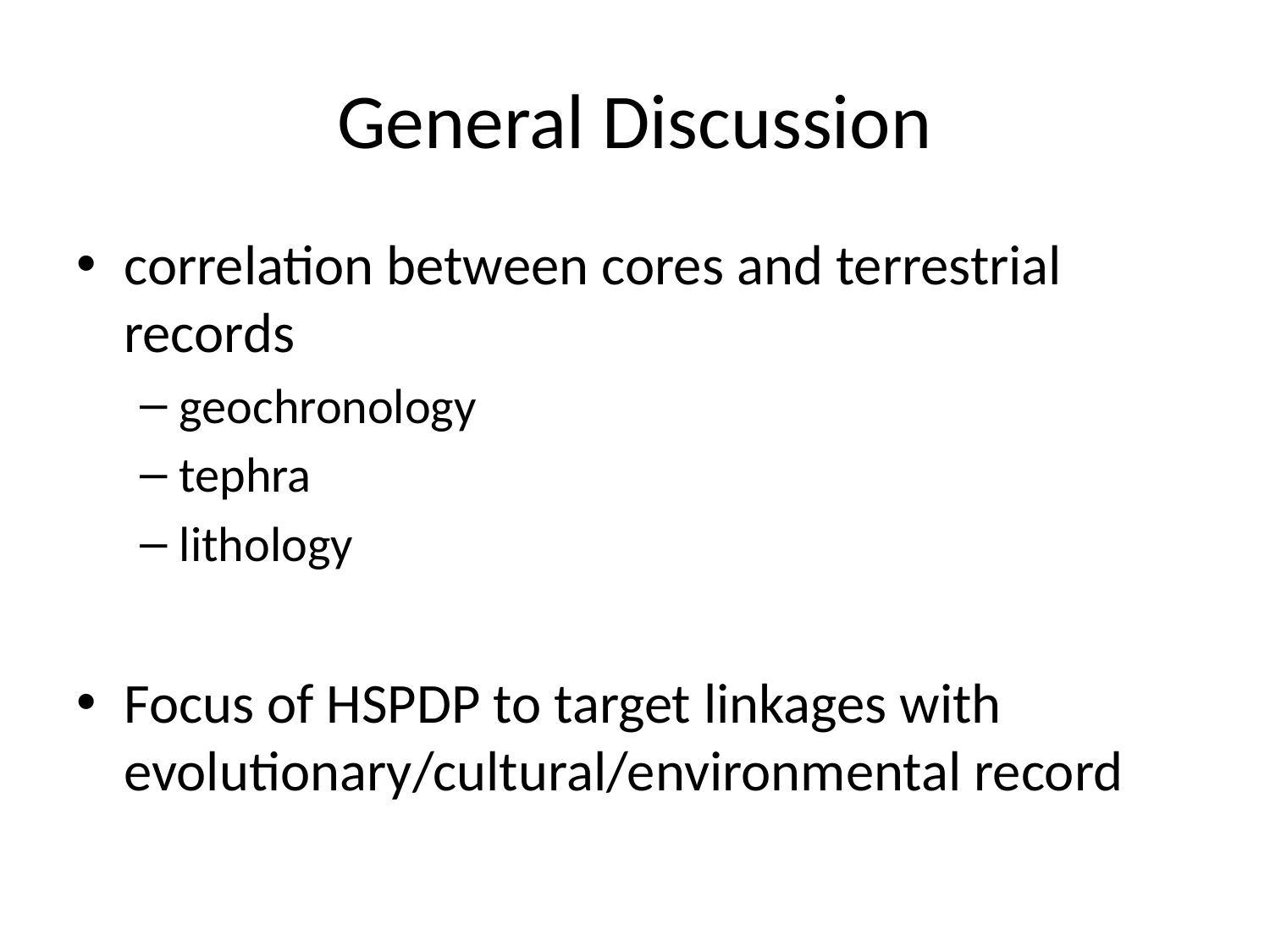

# General Discussion
correlation between cores and terrestrial records
geochronology
tephra
lithology

Focus of HSPDP to target linkages with evolutionary/cultural/environmental record